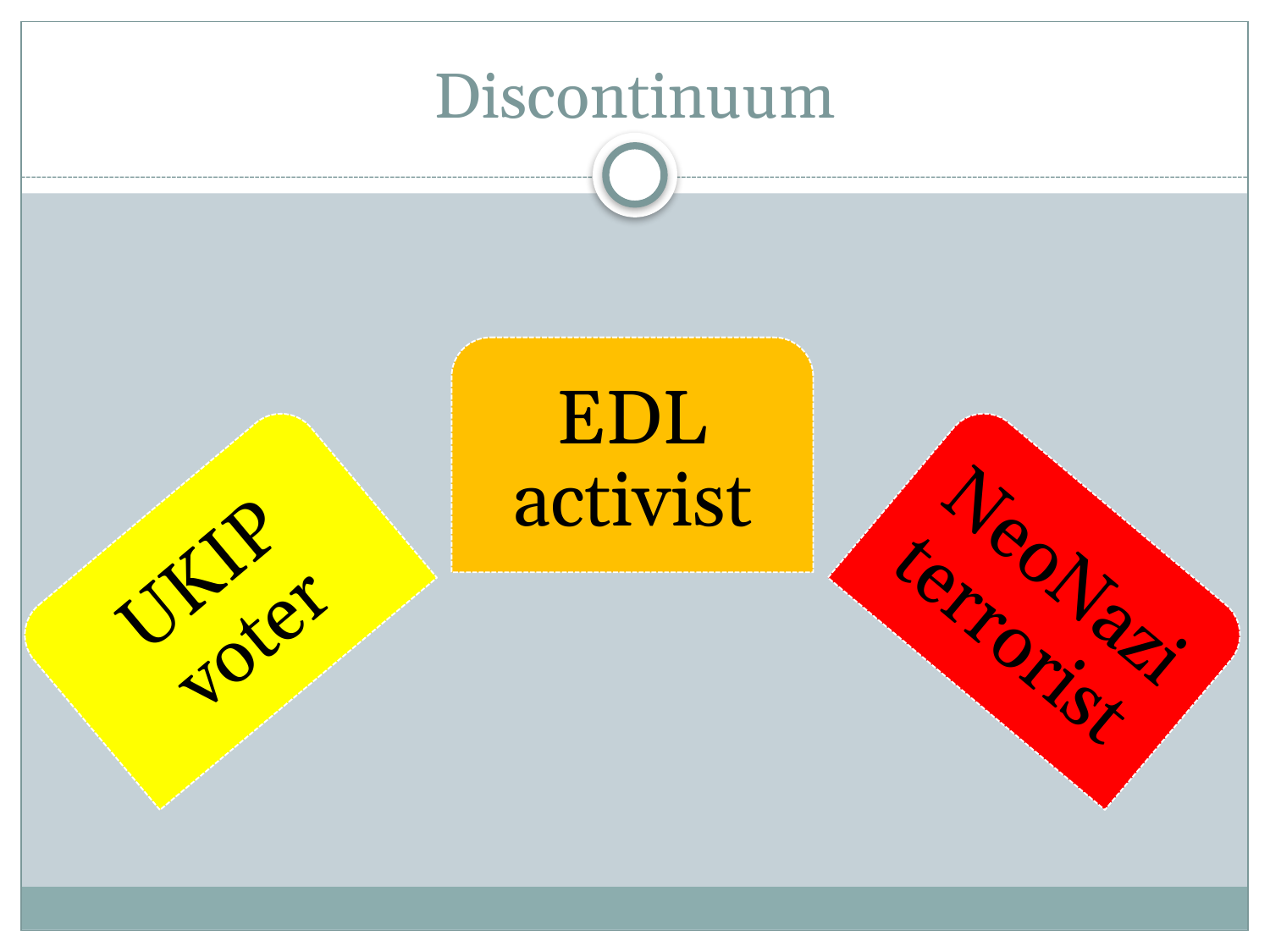

# Discontinuum
UKIP voter
EDL activist
NeoNazi terrorist